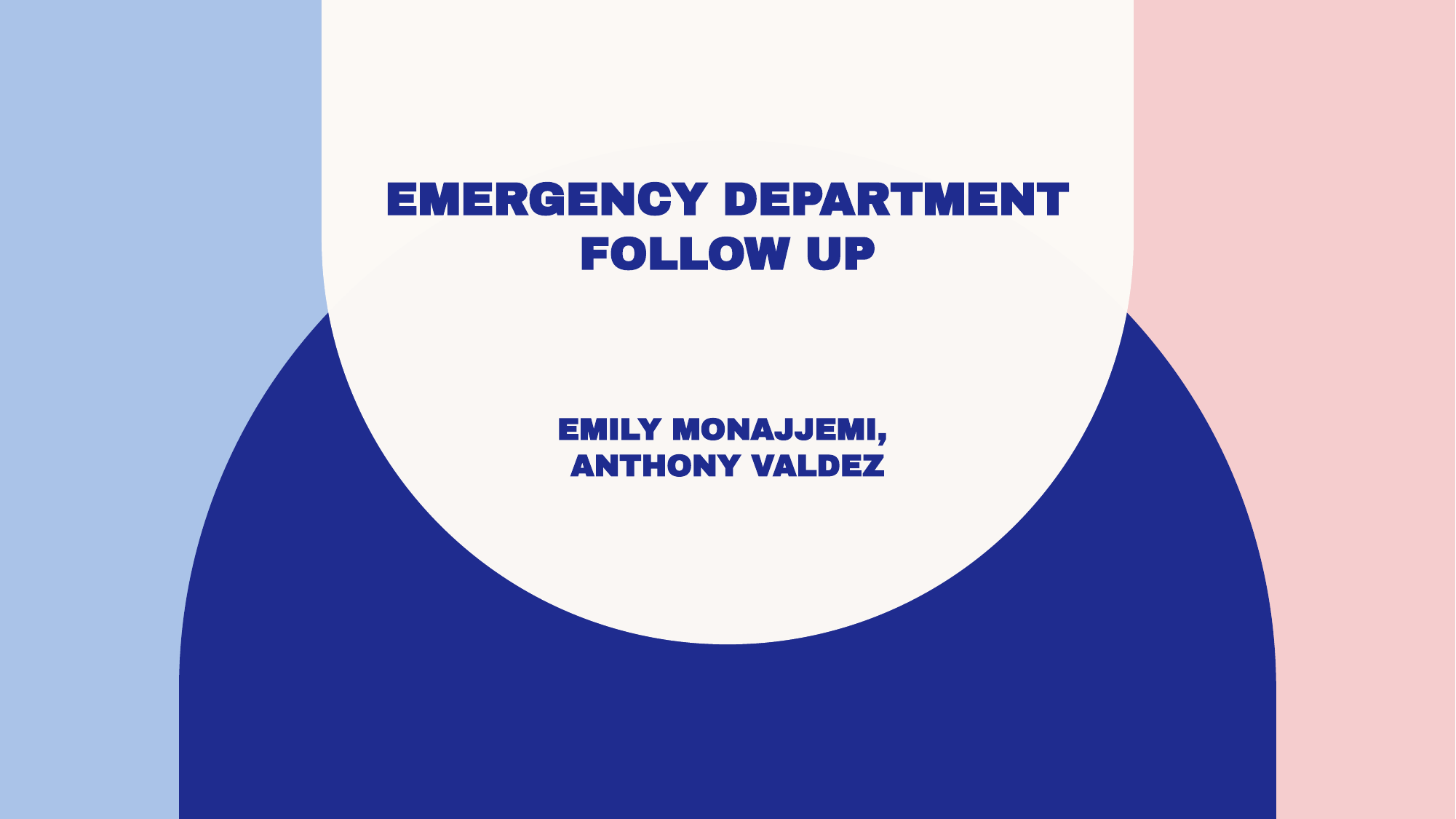

# Emergency department follow up Emily Monajjemi, Anthony Valdez